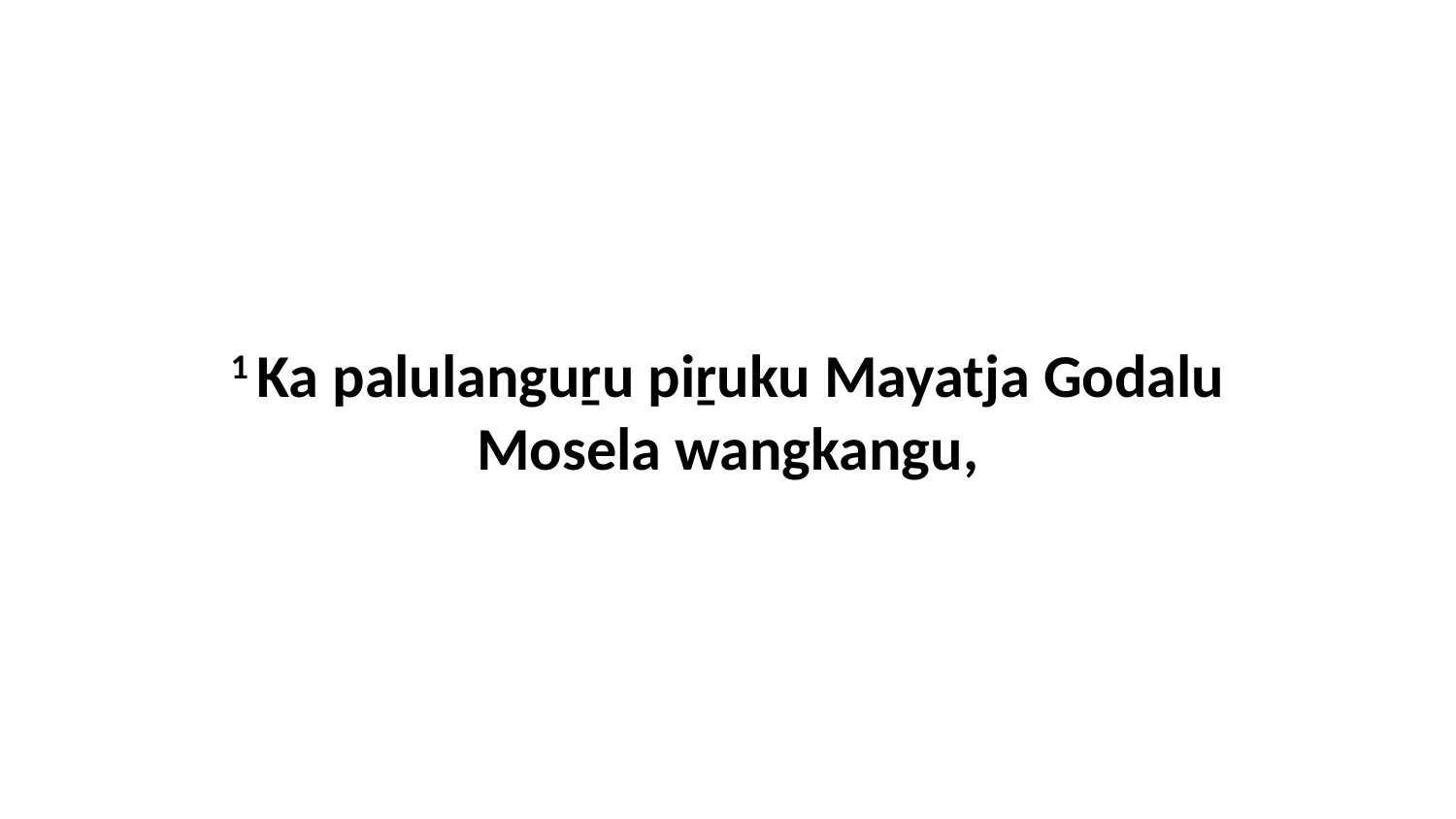

1 Ka palulanguṟu piṟuku Mayatja Godalu Mosela wangkangu,